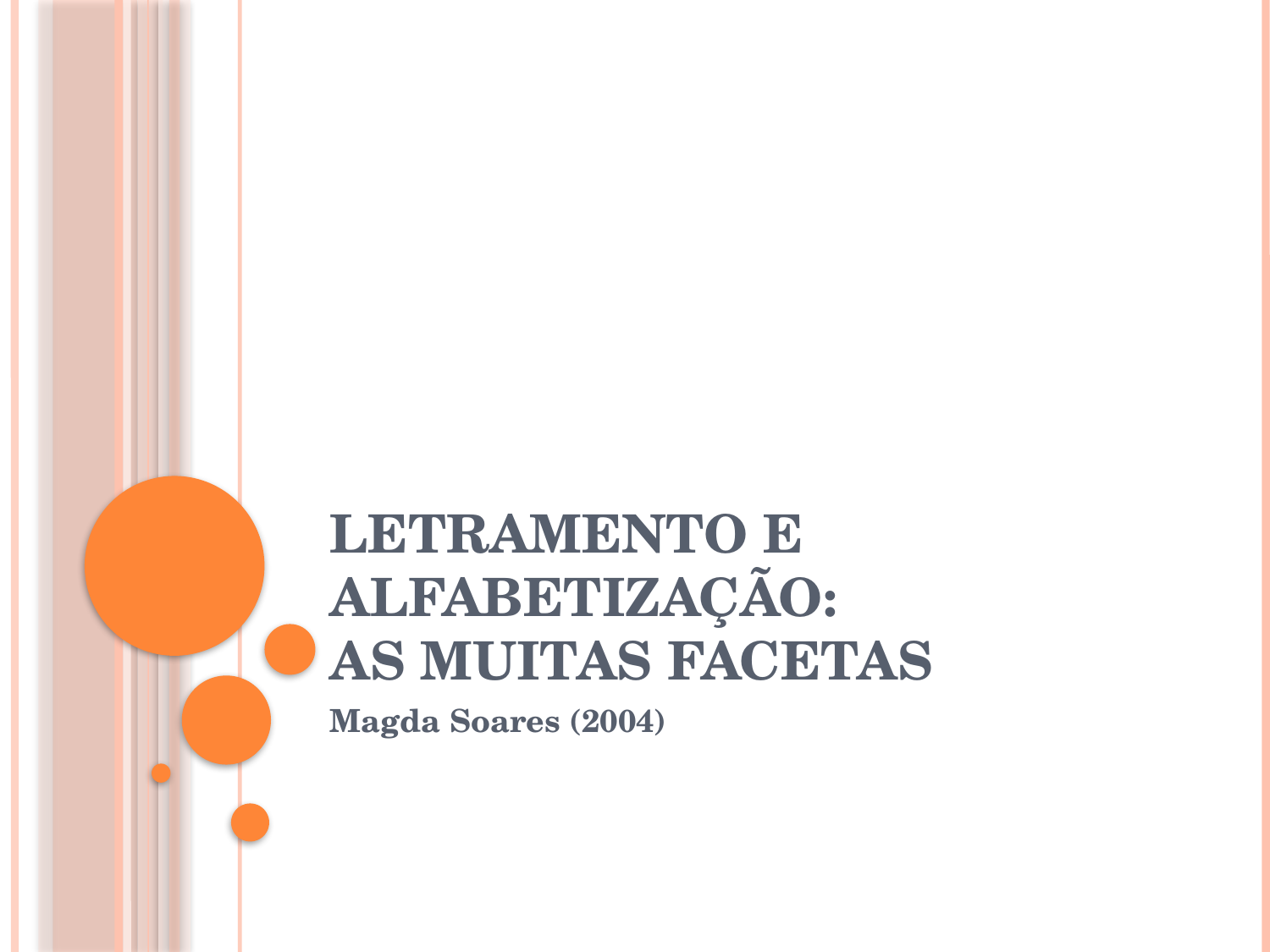

# LETRAMENTO E ALFABETIZAÇÃO: AS MUITAS FACETAS
Magda Soares (2004)